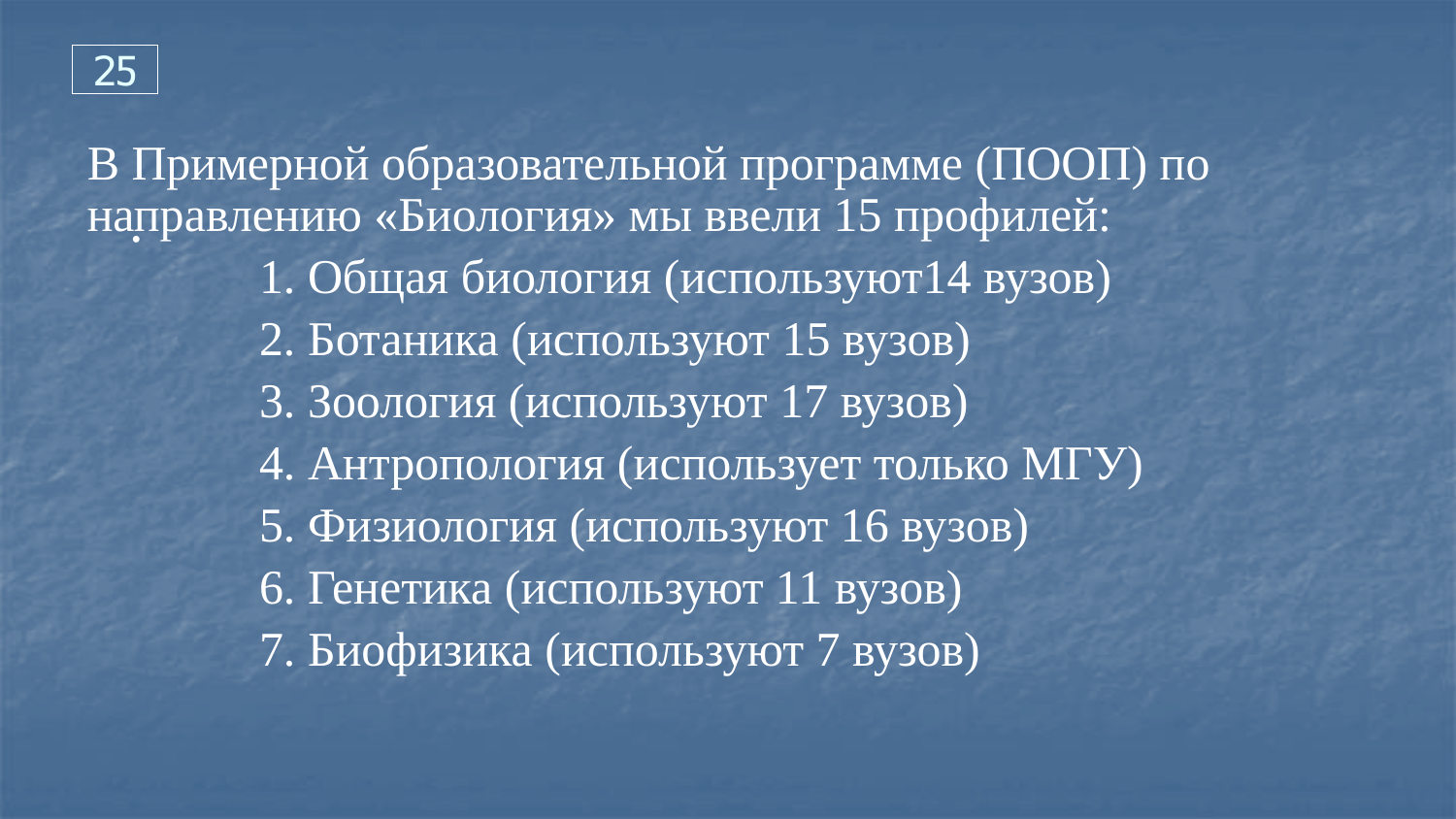

25
В Примерной образовательной программе (ПООП) по направлению «Биология» мы ввели 15 профилей:
1. Общая биология (используют14 вузов)
2. Ботаника (используют 15 вузов)
3. Зоология (используют 17 вузов)
4. Антропология (использует только МГУ)
5. Физиология (используют 16 вузов)
6. Генетика (используют 11 вузов)
7. Биофизика (используют 7 вузов)

.